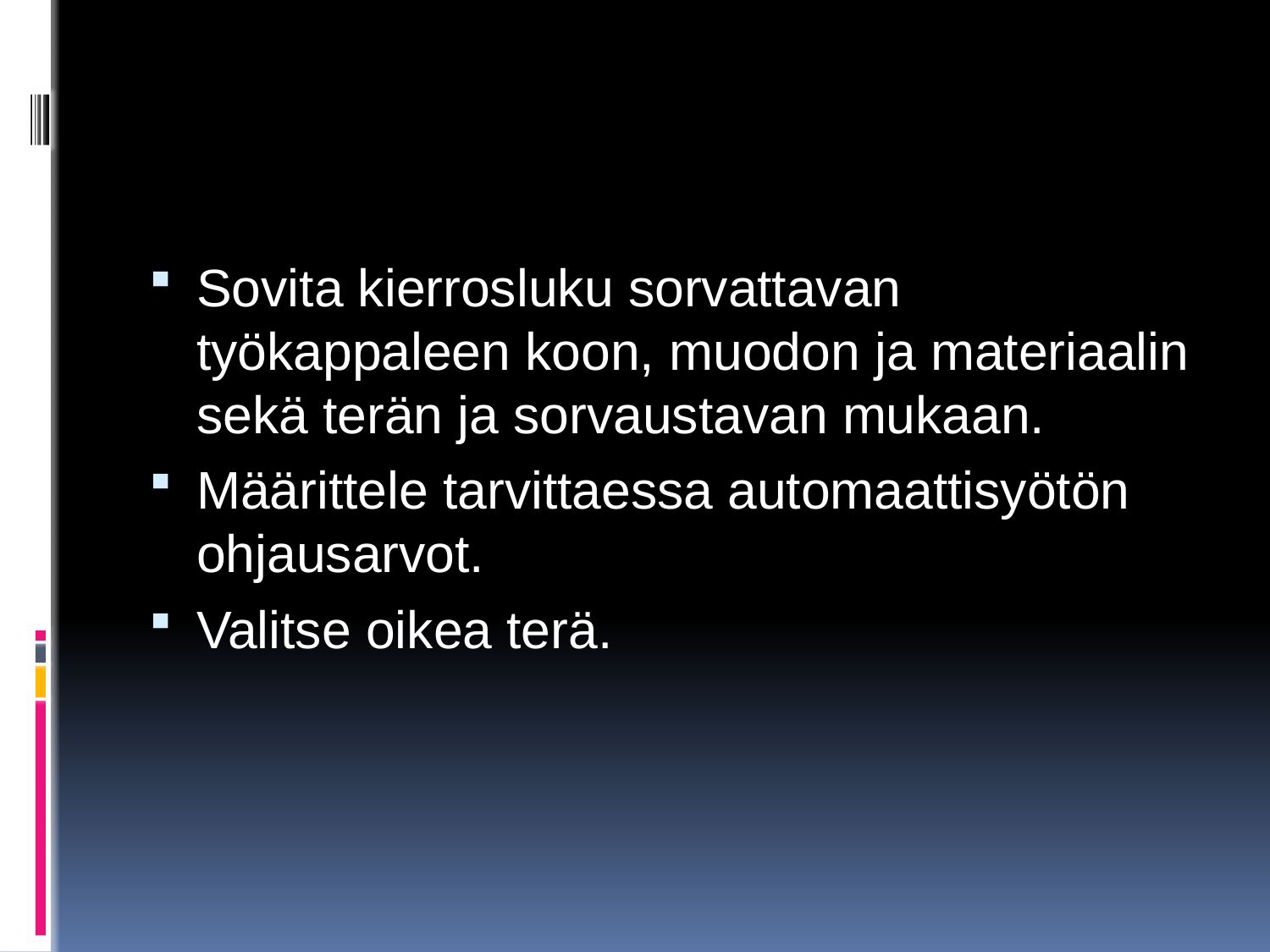

#
Sovita kierrosluku sorvattavan työkappaleen koon, muodon ja materiaalin sekä terän ja sorvaustavan mukaan.
Määrittele tarvittaessa automaattisyötön ohjausarvot.
Valitse oikea terä.